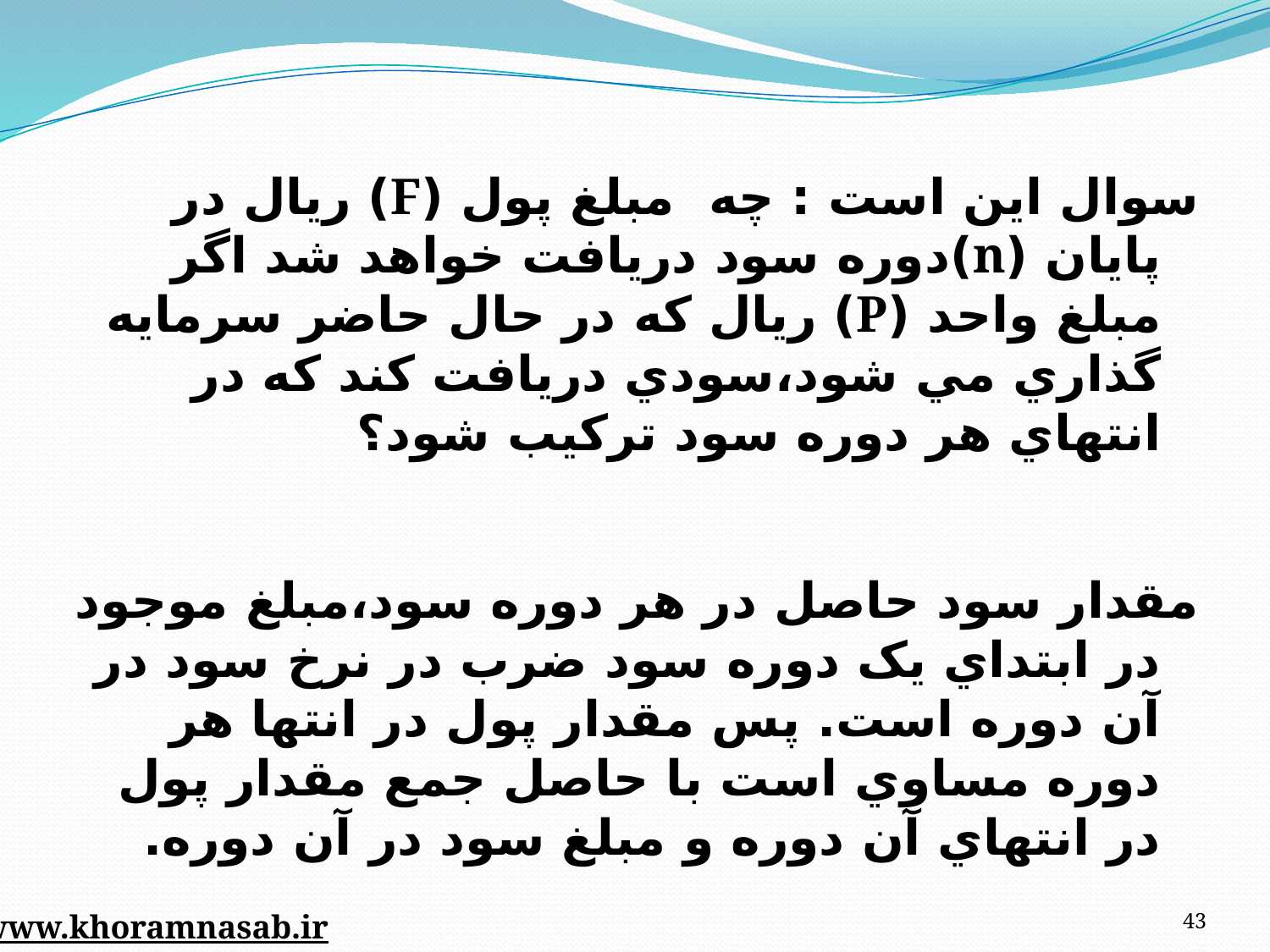

سوال اين است : چه  مبلغ پول (F) ريال در پايان (n)دوره سود دريافت خواهد شد اگر مبلغ واحد (P) ريال که در حال حاضر سرمايه گذاري مي شود،سودي دريافت کند که در انتهاي هر دوره سود ترکيب شود؟

مقدار سود حاصل در هر دوره سود،مبلغ موجود در ابتداي يک دوره سود ضرب در نرخ سود در آن دوره است. پس مقدار پول در انتها هر دوره مساوي است با حاصل جمع مقدار پول در انتهاي آن دوره و مبلغ سود در آن دوره.

43
www.khoramnasab.ir